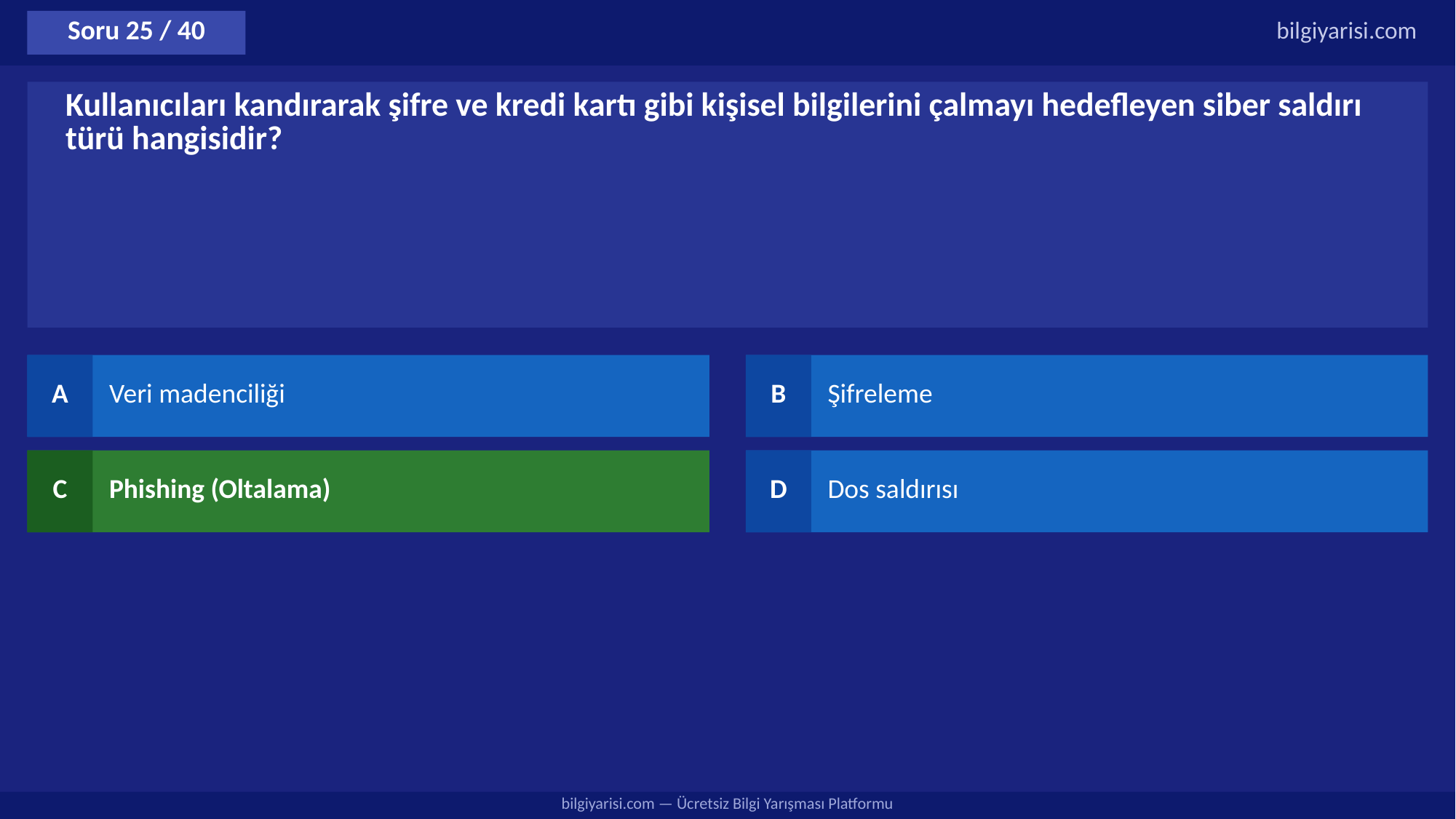

Soru 25 / 40
bilgiyarisi.com

Kullanıcıları kandırarak şifre ve kredi kartı gibi kişisel bilgilerini çalmayı hedefleyen siber saldırı türü hangisidir?

A
Veri madenciliği

B
Şifreleme

C
Phishing (Oltalama)

D
Dos saldırısı
bilgiyarisi.com — Ücretsiz Bilgi Yarışması Platformu